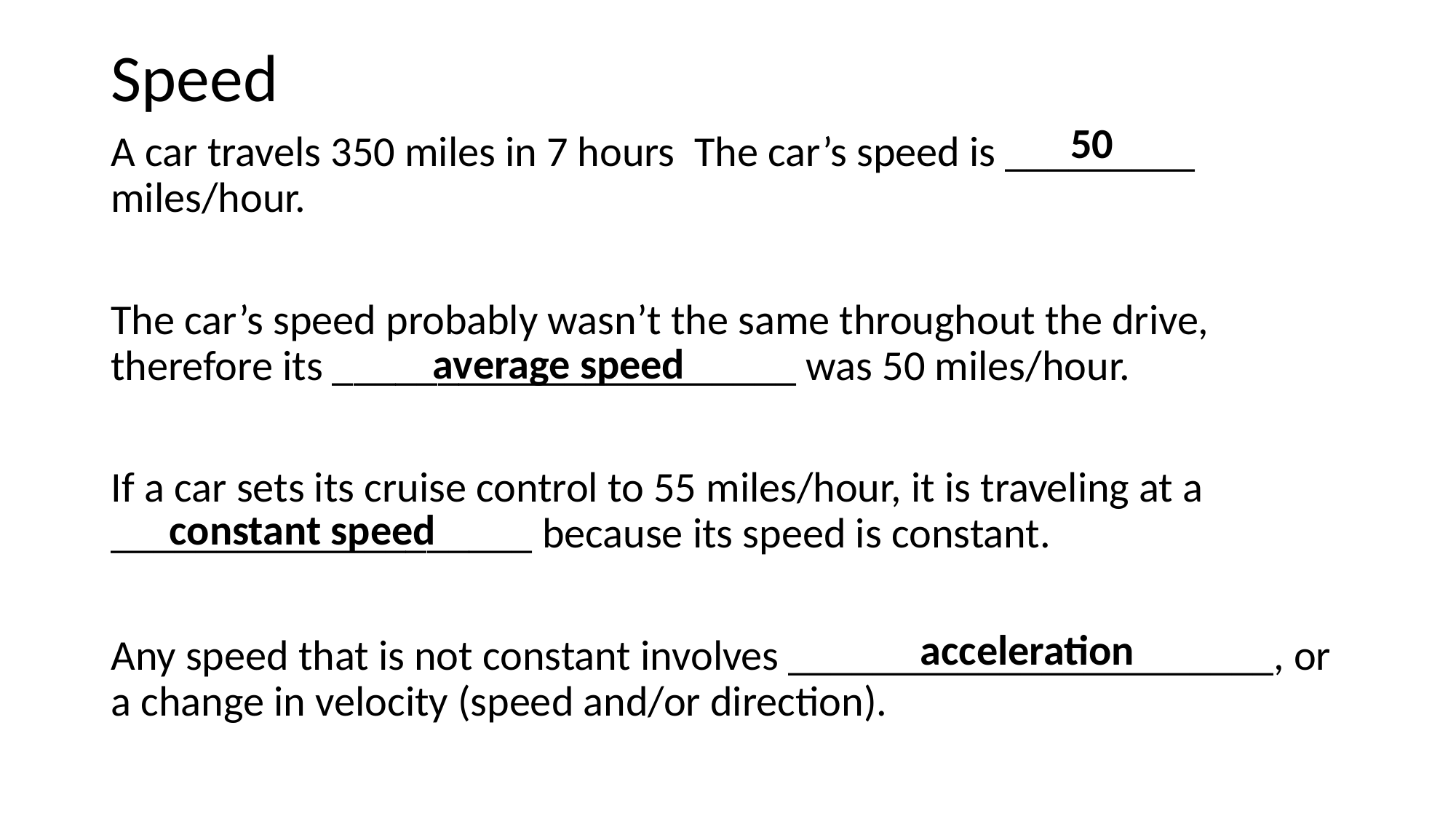

# Speed
50
A car travels 350 miles in 7 hours  The car’s speed is _________ miles/hour.

The car’s speed probably wasn’t the same throughout the drive, therefore its ______________________ was 50 miles/hour.

If a car sets its cruise control to 55 miles/hour, it is traveling at a ____________________ because its speed is constant.

Any speed that is not constant involves _______________________, or a change in velocity (speed and/or direction).
average speed
constant speed
acceleration